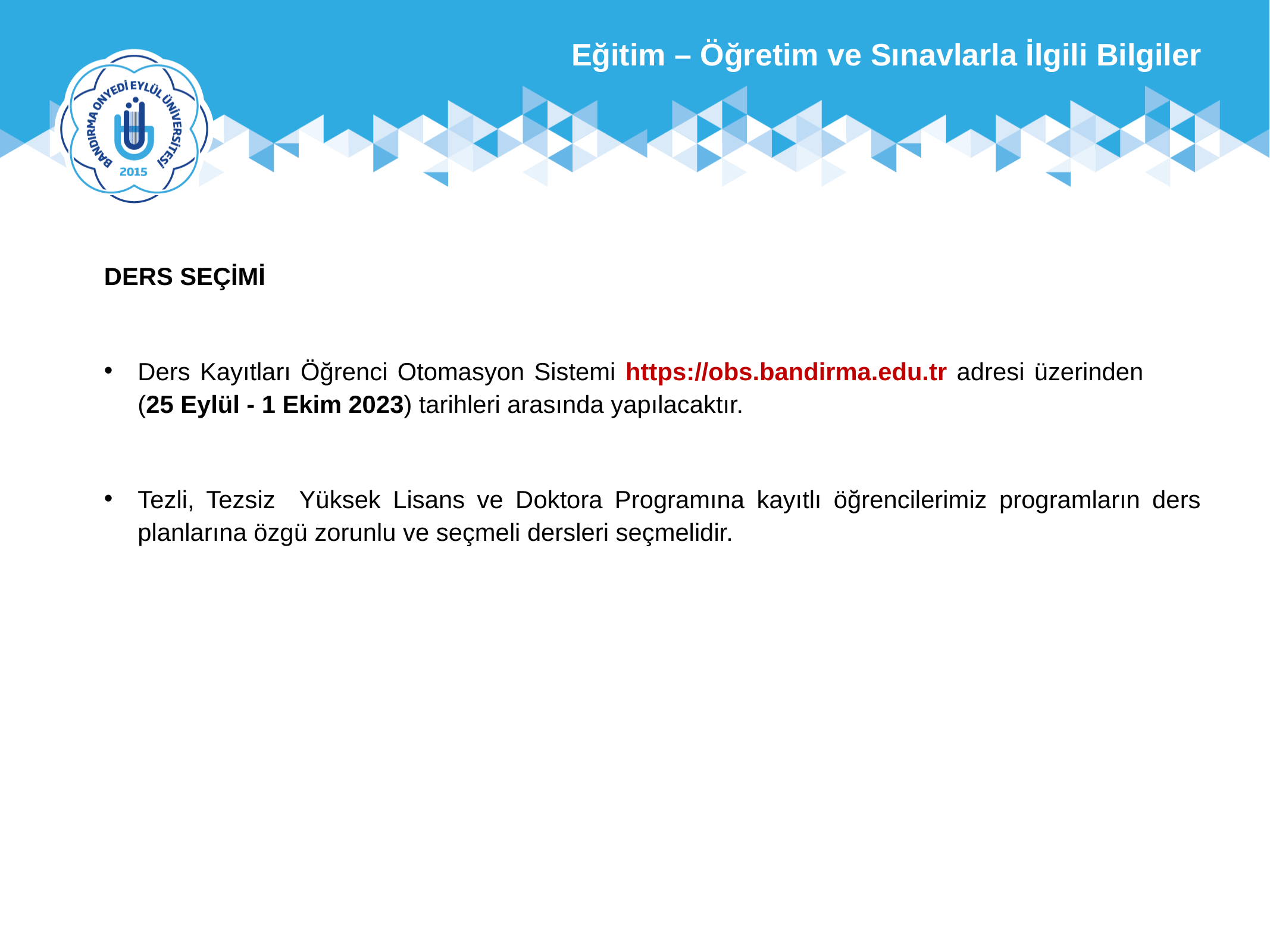

Eğitim – Öğretim ve Sınavlarla İlgili Bilgiler
DERS SEÇİMİ

Ders Kayıtları Öğrenci Otomasyon Sistemi https://obs.bandirma.edu.tr adresi üzerinden       (25 Eylül - 1 Ekim 2023) tarihleri arasında yapılacaktır.

Tezli, Tezsiz  Yüksek Lisans ve Doktora Programına kayıtlı öğrencilerimiz programların ders planlarına özgü zorunlu ve seçmeli dersleri seçmelidir.